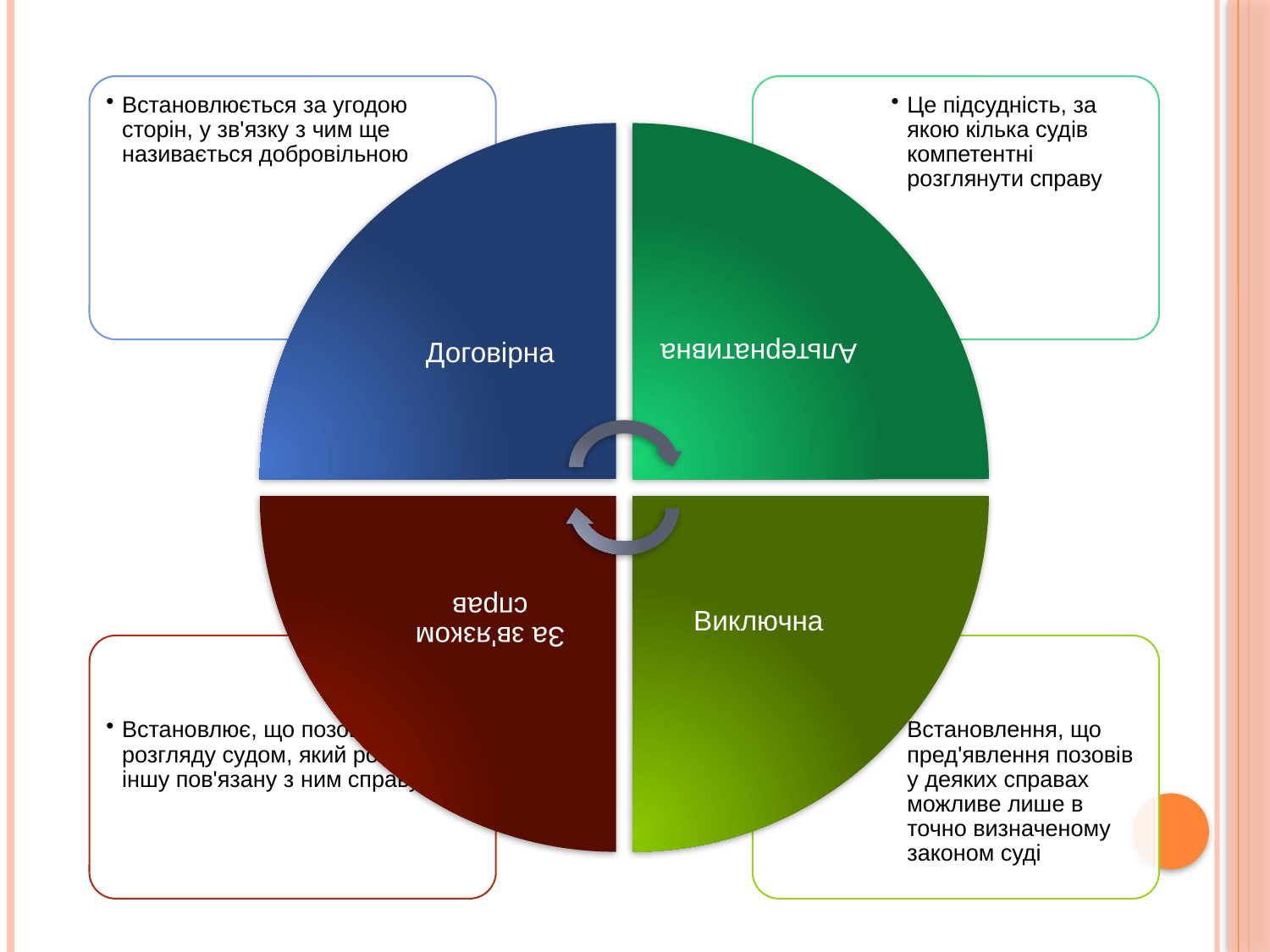

Встановлення, що пред'явлення позовів у деяких справах можливе лише в точно визначеному законом суді
Встановлює, що позов підлягає розгляду судом, який розглядає іншу пов'язану з ним справу
Це підсудність, за якою кілька судів компетентні розглянути справу
Встановлюється за угодою сторін, у зв'язку з чим ще називається добровільною
Договірна
Альтернативна
Виключна
За зв'язком справ